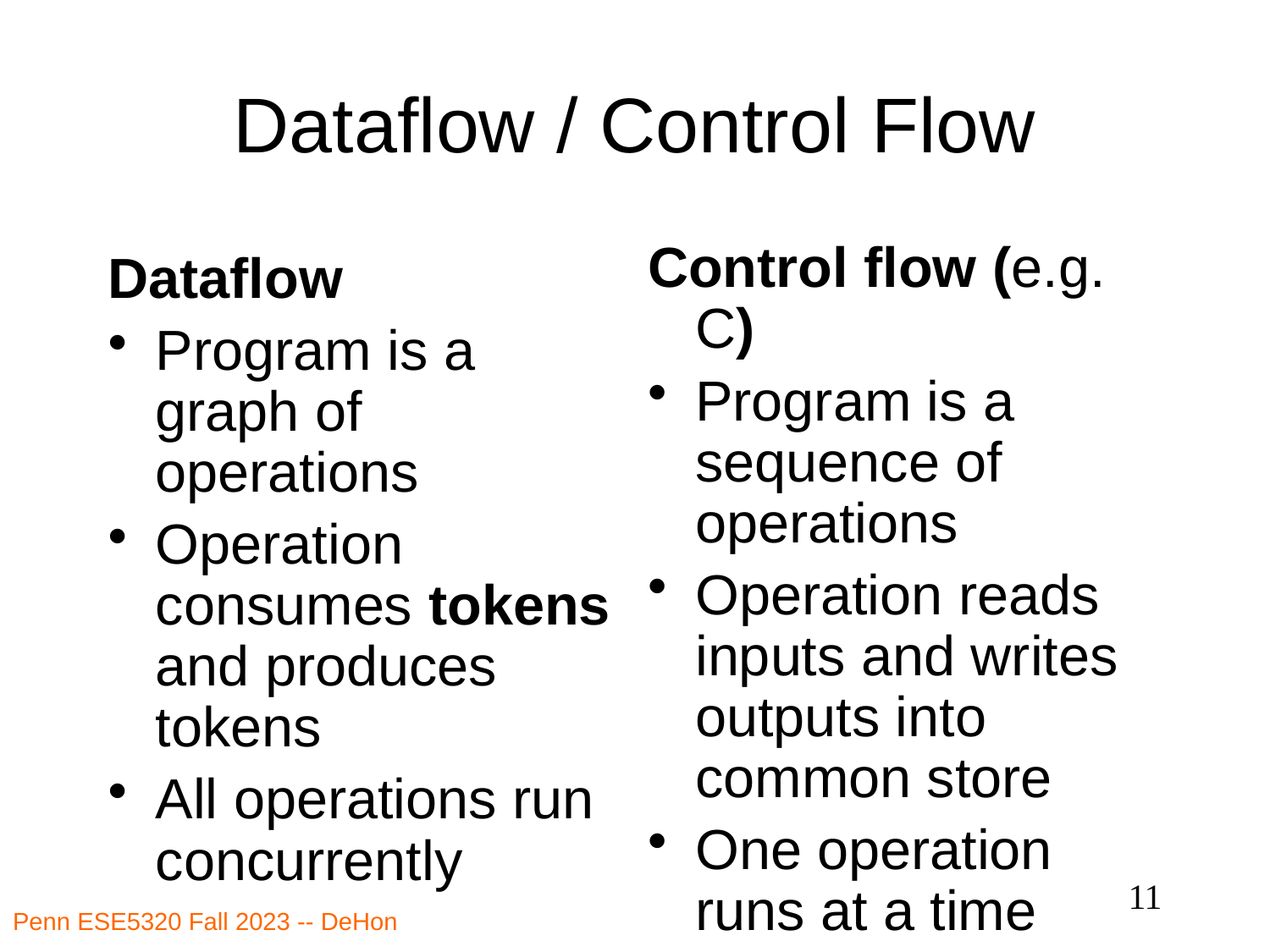

# Dataflow / Control Flow
Control flow (e.g. C)
Program is a sequence of operations
Operation reads inputs and writes outputs into common store
One operation runs at a time
defines successor
Dataflow
Program is a graph of operations
Operation consumes tokens and produces tokens
All operations run concurrently
11
Penn ESE5320 Fall 2023 -- DeHon